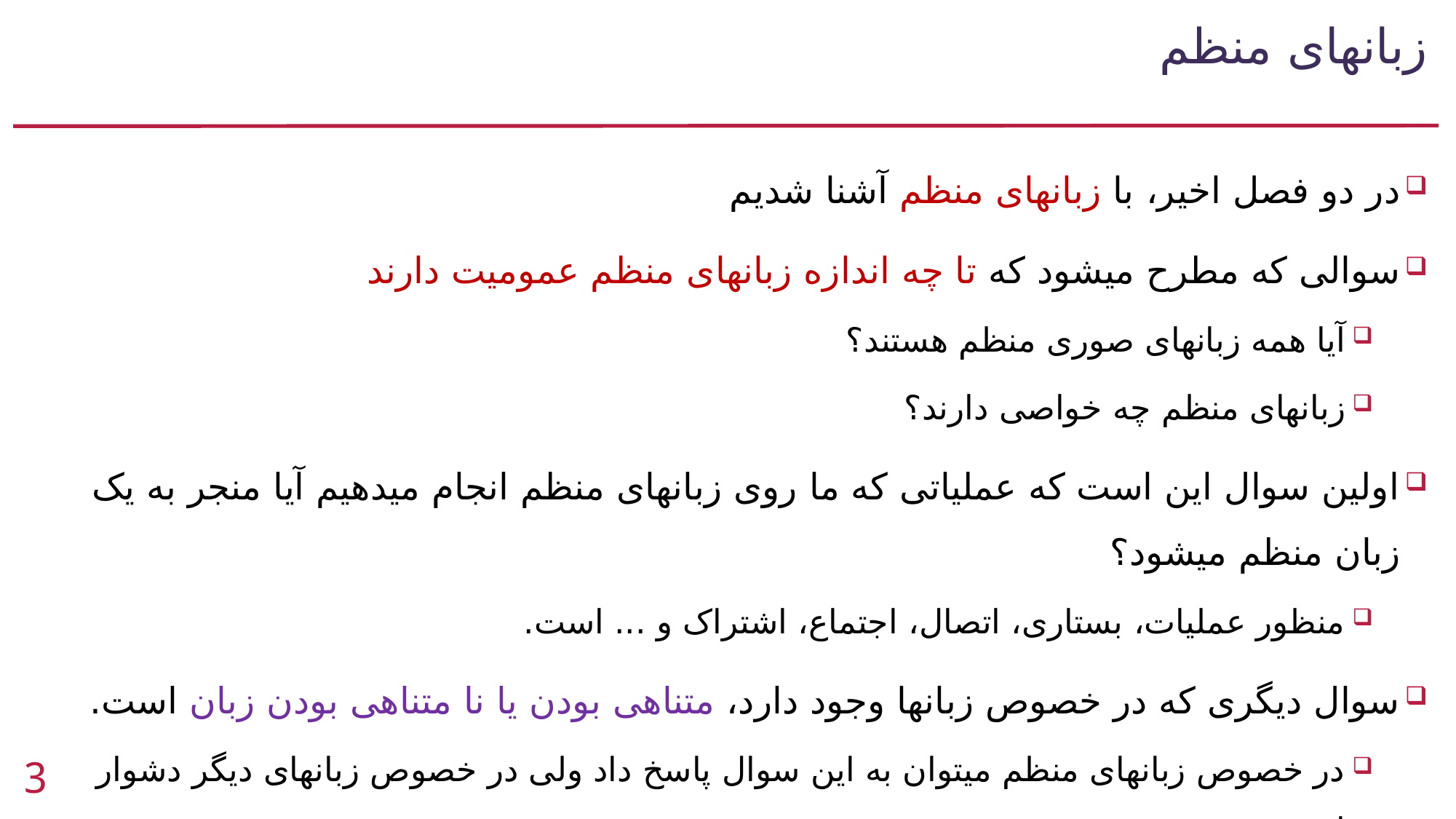

# زبانهای منظم
در دو فصل اخیر، با زبانهای منظم آشنا شدیم
سوالی که مطرح میشود که تا چه اندازه زبانهای منظم عمومیت دارند
آیا همه زبانهای صوری منظم هستند؟
زبانهای منظم چه خواصی دارند؟
اولین سوال این است که عملیاتی که ما روی زبانهای منظم انجام میدهیم آیا منجر به یک زبان منظم میشود؟
منظور عملیات، بستاری، اتصال، اجتماع، اشتراک و ... است.
سوال دیگری که در خصوص زبانها وجود دارد، متناهی بودن یا نا متناهی بودن زبان است.
در خصوص زبانهای منظم میتوان به این سوال پاسخ داد ولی در خصوص زبانهای دیگر دشوار است

3